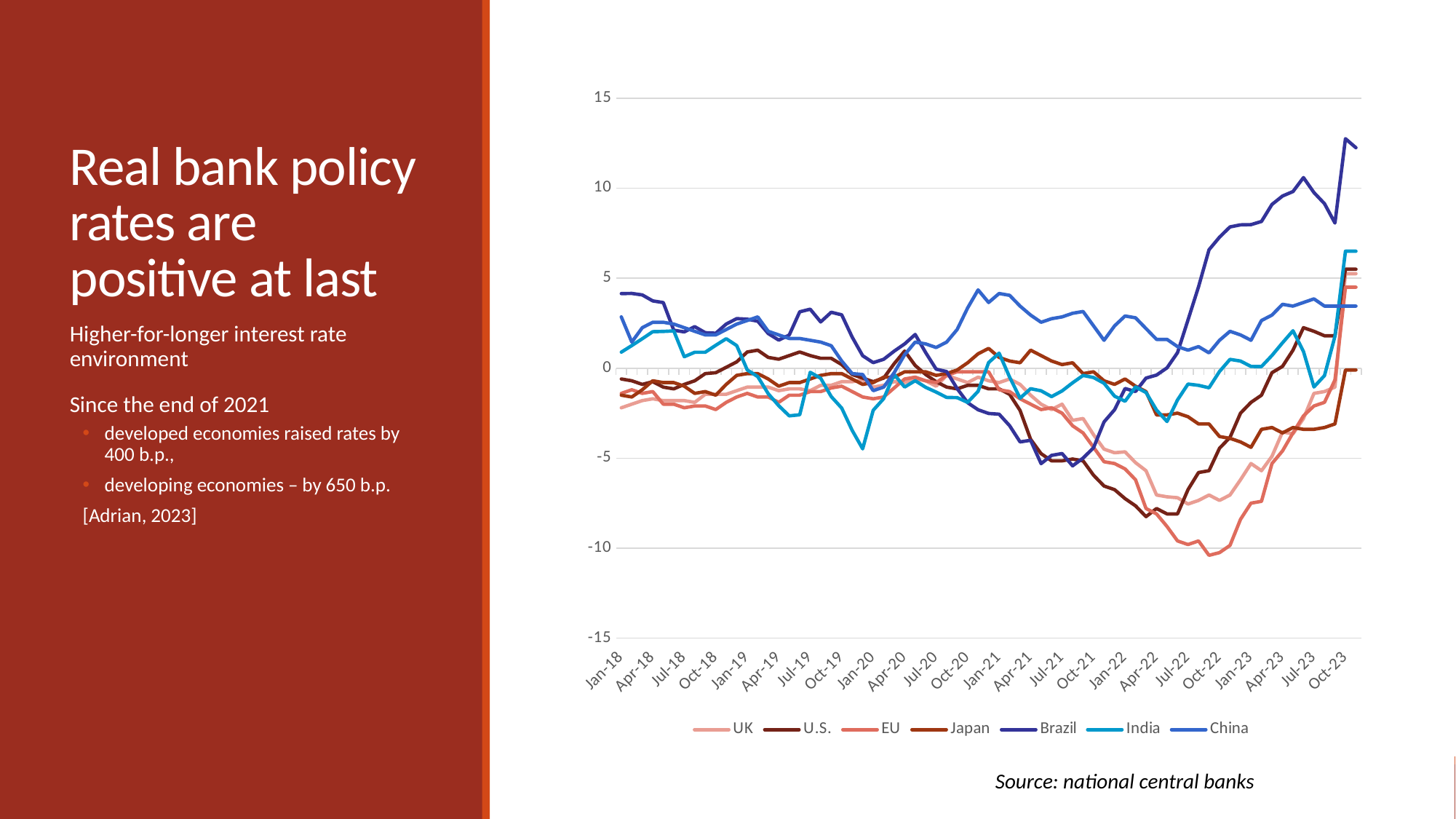

# Real bank policy rates are positive at last

### Chart

| Category | UK | U.S. | EU | Japan | Brazil | India | China |
|---|---|---|---|---|---|---|---|
| 43101 | -2.2 | -0.6000000000000001 | -1.4 | -1.5 | 4.144883999999999 | 0.890511 | 2.8499999999999996 |
| 43132 | -2.0 | -0.6999999999999997 | -1.2 | -1.6 | 4.155106 | 1.2554749999999997 | 1.4499999999999993 |
| 43160 | -1.7999999999999998 | -0.8999999999999999 | -1.4 | -1.2000000000000002 | 4.069197 | 1.6363640000000004 | 2.2499999999999996 |
| 43191 | -1.7000000000000002 | -0.75 | -1.3 | -0.7 | 3.737203 | 2.028881 | 2.55 |
| 43221 | -1.7999999999999998 | -1.0500000000000003 | -2.0 | -0.7999999999999999 | 3.644987 | 2.043165 | 2.55 |
| 43252 | -1.7999999999999998 | -1.1500000000000004 | -2.0 | -0.7999999999999999 | 2.1088959999999997 | 2.071429 | 2.4499999999999997 |
| 43282 | -1.7999999999999998 | -0.9000000000000004 | -2.2 | -1.0 | 2.015156 | 0.6359649999999997 | 2.2499999999999996 |
| 43313 | -1.9 | -0.7000000000000002 | -2.1 | -1.4000000000000001 | 2.306984 | 0.8859649999999997 | 2.05 |
| 43344 | -1.4500000000000002 | -0.2999999999999998 | -2.1 | -1.3 | 1.974024 | 0.8859649999999997 | 1.8499999999999996 |
| 43374 | -1.4500000000000002 | -0.25 | -2.3 | -1.5 | 1.942971 | 1.2735190000000003 | 1.8499999999999996 |
| 43405 | -1.4500000000000002 | 0.050000000000000266 | -1.9 | -0.9 | 2.453969 | 1.6388889999999998 | 2.15 |
| 43435 | -1.25 | 0.3500000000000001 | -1.6 | -0.4 | 2.754419 | 1.2552450000000004 | 2.4499999999999997 |
| 43466 | -1.05 | 0.8999999999999999 | -1.4 | -0.30000000000000004 | 2.723472 | -0.09722200000000036 | 2.6499999999999995 |
| 43497 | -1.05 | 1.0 | -1.6 | -0.30000000000000004 | 2.609775 | -0.46864099999999986 | 2.8499999999999996 |
| 43525 | -1.05 | 0.6000000000000001 | -1.6 | -0.6 | 1.924716 | -1.4155049999999996 | 2.05 |
| 43556 | -1.25 | 0.5 | -1.9 | -1.0 | 1.559494 | -2.0833329999999997 | 1.8499999999999996 |
| 43586 | -1.15 | 0.7000000000000002 | -1.5 | -0.7999999999999999 | 1.841742 | -2.650518999999999 | 1.6499999999999995 |
| 43617 | -1.15 | 0.8999999999999999 | -1.5 | -0.7999999999999999 | 3.133733 | -2.5910650000000004 | 1.6499999999999995 |
| 43647 | -1.25 | 0.7000000000000002 | -1.3 | -0.6 | 3.27798 | -0.23006599999999988 | 1.5499999999999994 |
| 43678 | -0.95 | 0.5499999999999998 | -1.3 | -0.4 | 2.571384 | -0.5622930000000004 | 1.4499999999999997 |
| 43709 | -0.95 | 0.5499999999999998 | -1.1 | -0.30000000000000004 | 3.106575 | -1.5767439999999997 | 1.25 |
| 43739 | -0.75 | 0.20000000000000018 | -1.0 | -0.30000000000000004 | 2.964971 | -2.2158939999999996 | 0.40000000000000036 |
| 43770 | -0.75 | -0.3500000000000001 | -1.3 | -0.6 | 1.725094 | -3.4592709999999993 | -0.2999999999999998 |
| 43800 | -0.6499999999999999 | -0.5499999999999998 | -1.6 | -0.9 | 0.6938490000000002 | -4.484551 | -0.34999999999999964 |
| 43831 | -1.05 | -0.75 | -1.7 | -0.7999999999999999 | 0.30822899999999986 | -2.341857 | -1.25 |
| 43862 | -0.95 | -0.5499999999999998 | -1.6 | -0.5 | 0.49488600000000016 | -1.690391 | -1.0499999999999998 |
| 43891 | -0.75 | 0.25 | -1.1 | -0.5 | 0.9468420000000002 | -0.3516179999999993 | -0.25 |
| 43922 | -0.8 | 0.95 | -0.6 | -0.2 | 1.350721 | -1.048718 | 0.7499999999999996 |
| 43952 | -0.6 | 0.15 | -0.5 | -0.2 | 1.872273 | -0.6955409999999995 | 1.4500000000000002 |
| 43983 | -0.7000000000000001 | -0.35 | -0.7 | -0.2 | 0.8675830000000002 | -1.0632910000000004 | 1.35 |
| 44013 | -1.0 | -0.75 | -0.8 | -0.4 | -0.055625000000000036 | -1.329154 | 1.15 |
| 44044 | -0.4 | -1.05 | -0.4 | -0.30000000000000004 | -0.18846499999999988 | -1.625 | 1.4500000000000002 |
| 44075 | -0.6 | -1.1500000000000001 | -0.2 | -0.1 | -1.135329 | -1.6365740000000004 | 2.15 |
| 44105 | -0.8 | -0.95 | -0.2 | 0.30000000000000004 | -1.9183500000000002 | -1.9021629999999998 | 3.35 |
| 44136 | -0.5 | -0.95 | -0.2 | 0.8 | -2.311224 | -1.2847869999999997 | 4.35 |
| 44166 | -0.7000000000000001 | -1.1500000000000001 | -0.2 | 1.0999999999999999 | -2.5174570000000003 | 0.313364 | 3.65 |
| 44197 | -0.8 | -1.1500000000000001 | -1.2 | 0.6 | -2.5591980000000003 | 0.8370340000000001 | 4.15 |
| 44228 | -0.6 | -1.4500000000000002 | -1.3 | 0.4 | -3.195379 | -0.4944930000000003 | 4.05 |
| 44256 | -0.9 | -2.35 | -1.7 | 0.30000000000000004 | -4.099479 | -1.6656579999999996 | 3.45 |
| 44287 | -1.5 | -3.95 | -2.0 | 1.0 | -4.009304 | -1.1398599999999997 | 2.95 |
| 44317 | -2.0 | -4.75 | -2.3 | 0.7000000000000001 | -5.3060659999999995 | -1.2576460000000003 | 2.55 |
| 44348 | -2.3 | -5.15 | -2.2 | 0.4 | -4.847073 | -1.5778410000000003 | 2.75 |
| 44378 | -2.0 | -5.15 | -2.5 | 0.19999999999999998 | -4.744823 | -1.2638800000000003 | 2.85 |
| 44409 | -2.9 | -5.05 | -3.2 | 0.30000000000000004 | -5.429773000000001 | -0.8114420000000004 | 3.05 |
| 44440 | -2.8 | -5.15 | -3.6 | -0.30000000000000004 | -4.9963999999999995 | -0.4030480000000001 | 3.15 |
| 44470 | -3.6999999999999997 | -5.95 | -4.4 | -0.2 | -4.42262 | -0.5188280000000001 | 2.35 |
| 44501 | -4.5 | -6.550000000000001 | -5.2 | -0.7 | -2.9885 | -0.8373650000000001 | 1.5500000000000003 |
| 44531 | -4.7 | -6.750000000000001 | -5.3 | -0.9 | -2.3109800000000007 | -1.555555 | 2.35 |
| 44562 | -4.65 | -7.25 | -5.6 | -0.6 | -1.1294299999999993 | -1.8375640000000004 | 2.9 |
| 44593 | -5.25 | -7.65 | -6.2 | -1.0 | -1.2936599999999991 | -1.0420170000000004 | 2.8000000000000003 |
| 44621 | -5.7 | -8.25 | -7.8 | -1.3 | -0.54941 | -1.351171 | 2.2 |
| 44652 | -7.05 | -7.800000000000001 | -8.1 | -2.6 | -0.38162999999999947 | -2.32806 | 1.6 |
| 44682 | -7.15 | -8.1 | -8.8 | -2.6 | 0.018789999999999196 | -2.965174 | 1.6 |
| 44713 | -7.199999999999999 | -8.1 | -9.6 | -2.5 | 0.86313 | -1.762695 | 1.2000000000000002 |
| 44743 | -7.550000000000001 | -6.75 | -9.8 | -2.7 | 2.6806 | -0.8817589999999997 | 1.0 |
| 44774 | -7.35 | -5.800000000000001 | -9.6 | -3.1 | 4.522709000000001 | -0.953659 | 1.2000000000000002 |
| 44805 | -7.050000000000001 | -5.700000000000001 | -10.4 | -3.1 | 6.581175 | -1.0882399999999999 | 0.8499999999999996 |
| 44835 | -7.35 | -4.45 | -10.25 | -3.8000000000000003 | 7.279628 | -0.1848679999999998 | 1.5499999999999998 |
| 44866 | -7.050000000000001 | -3.8499999999999996 | -9.85 | -3.9 | 7.849271 | 0.49029400000000045 | 2.05 |
| 44896 | -6.199999999999999 | -2.5 | -8.4 | -4.1 | 7.964907 | 0.39760799999999996 | 1.85 |
| 44927 | -5.300000000000001 | -1.9000000000000004 | -7.5 | -4.3999999999999995 | 7.975503 | 0.09492399999999979 | 1.5499999999999998 |
| 44958 | -5.699999999999999 | -1.5 | -7.4 | -3.4 | 8.153595 | 0.08999999999999986 | 2.65 |
| 44986 | -4.9 | -0.25 | -5.300000000000001 | -3.3000000000000003 | 9.099219999999999 | 0.7063490000000003 | 2.9499999999999997 |
| 45017 | -3.55 | 0.09999999999999964 | -4.6 | -3.6 | 9.565211999999999 | 1.4099449999999996 | 3.55 |
| 45047 | -3.6500000000000004 | 1.0 | -3.5999999999999996 | -3.3000000000000003 | 9.814171 | 2.0813949999999997 | 3.4499999999999997 |
| 45078 | -2.8 | 2.25 | -2.6500000000000004 | -3.4 | 10.588526 | 0.9272450000000001 | 3.65 |
| 45108 | -1.4000000000000004 | 2.05 | -2.0999999999999996 | -3.4 | 9.757611 | -1.0442650000000002 | 3.8499999999999996 |
| 45139 | -1.2999999999999998 | 1.8000000000000003 | -1.9000000000000004 | -3.3000000000000003 | 9.141829999999999 | -0.4124420000000004 | 3.4499999999999997 |
| 45170 | -1.0499999999999998 | 1.7999999999999998 | -0.6500000000000004 | -3.1 | 8.064720000000001 | 1.7779889999999998 | 3.45 |
| 45200 | 5.25 | 5.5 | 4.5 | -0.1 | 12.75 | 6.5 | 3.45 |
| 45231 | 5.25 | 5.5 | 4.5 | -0.1 | 12.25 | 6.5 | 3.45 |
Higher-for-longer interest rate environment
Since the end of 2021
developed economies raised rates by 400 b.p.,
developing economies – by 650 b.p.
[Adrian, 2023]
Source: national central banks